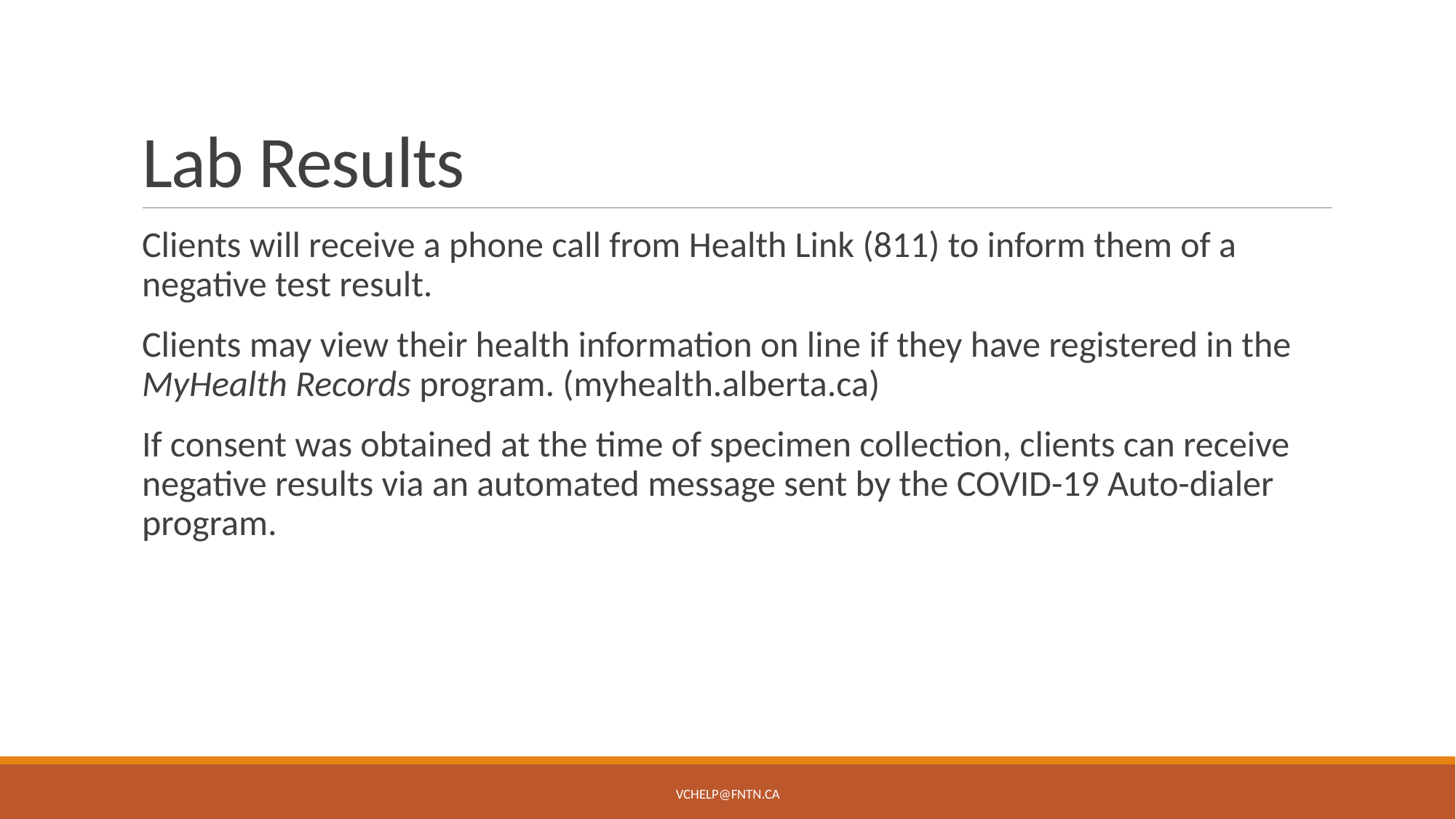

# Lab Results
Clients will receive a phone call from Health Link (811) to inform them of a negative test result.
Clients may view their health information on line if they have registered in the MyHealth Records program. (myhealth.alberta.ca)
If consent was obtained at the time of specimen collection, clients can receive negative results via an automated message sent by the COVID-19 Auto-dialer program.

VChelp@FNTN.ca